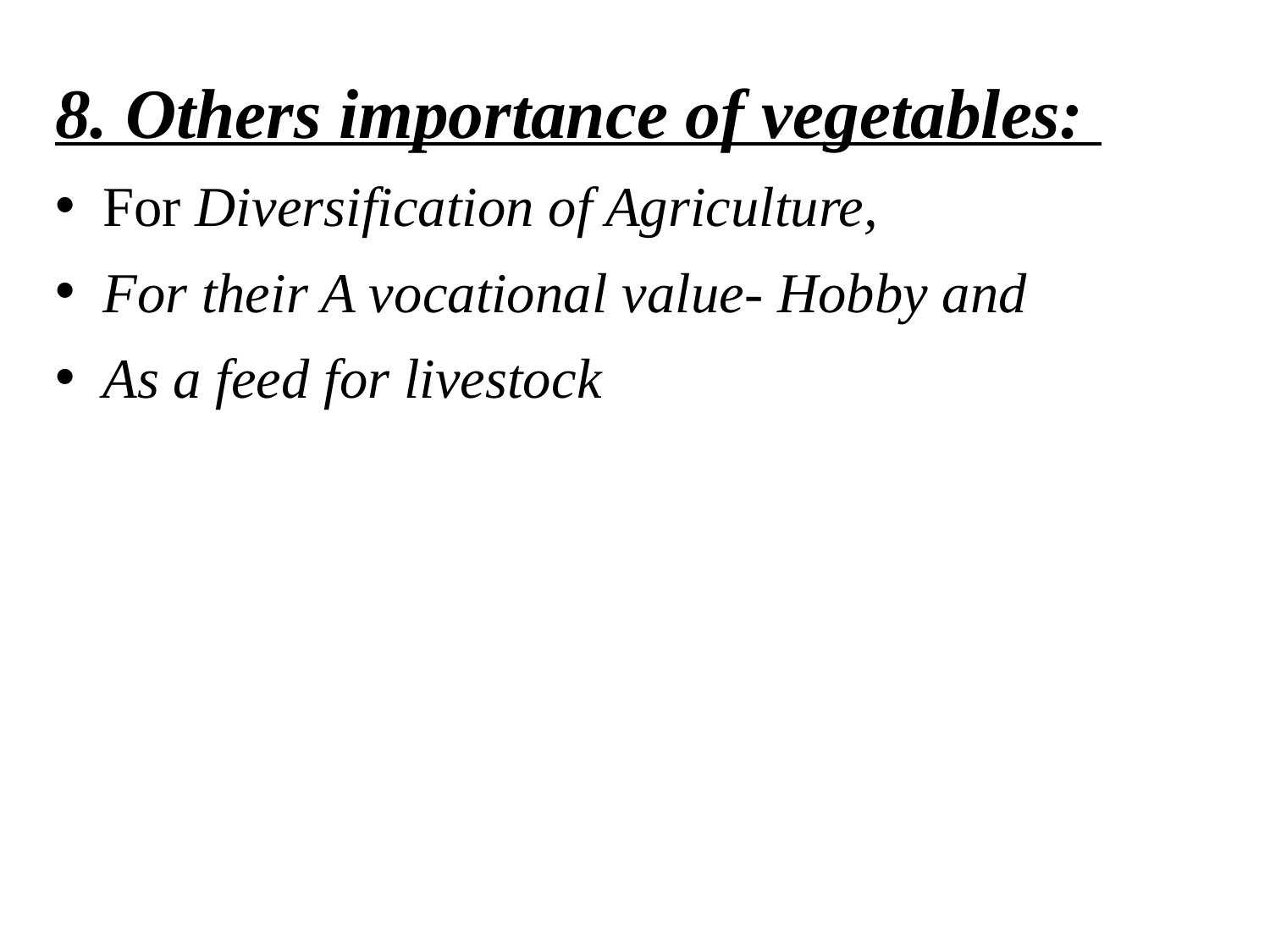

8. Others importance of vegetables:
For Diversification of Agriculture,
For their A vocational value- Hobby and
As a feed for livestock